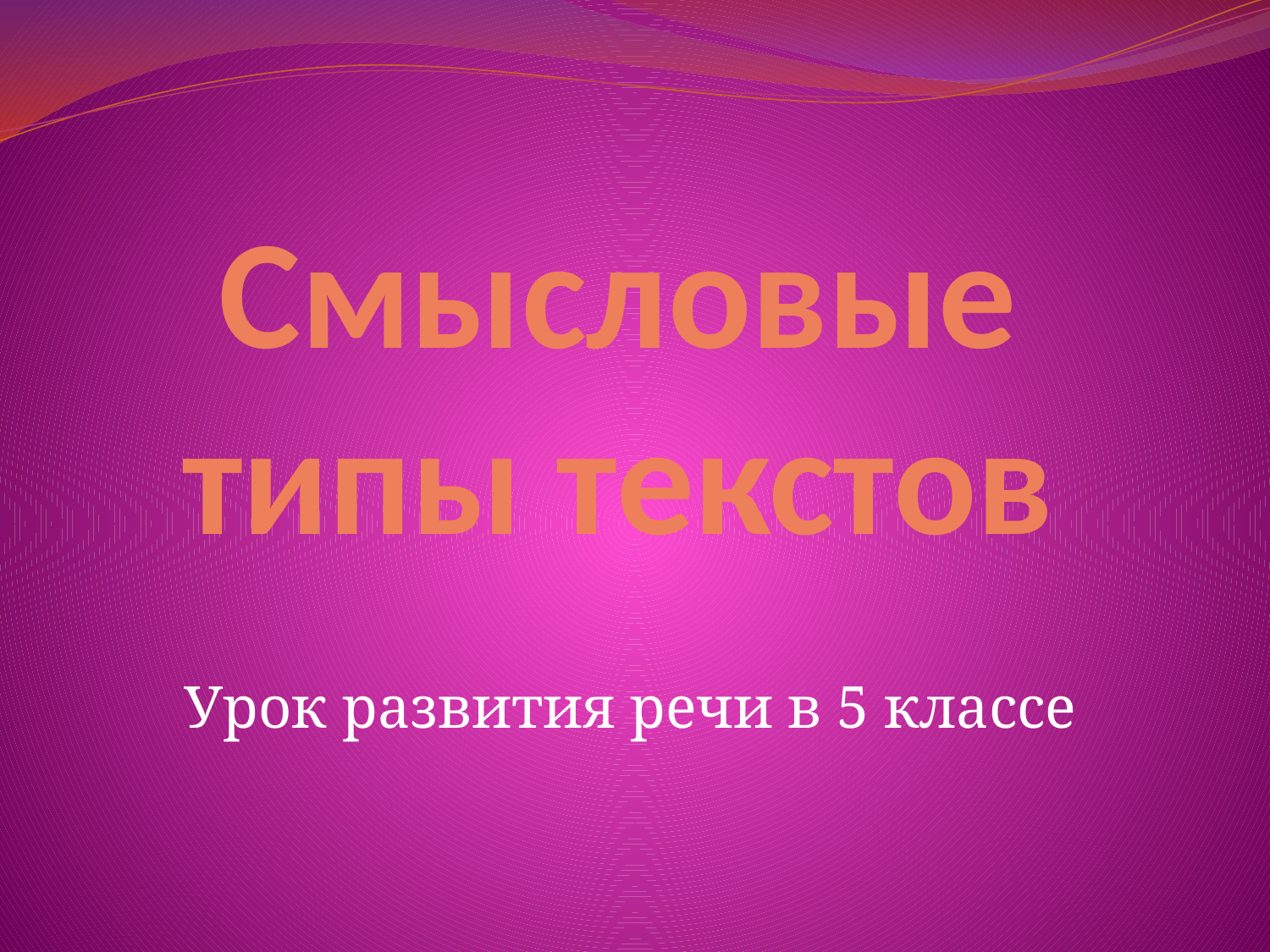

# Смысловые типы текстов
Урок развития речи в 5 классе